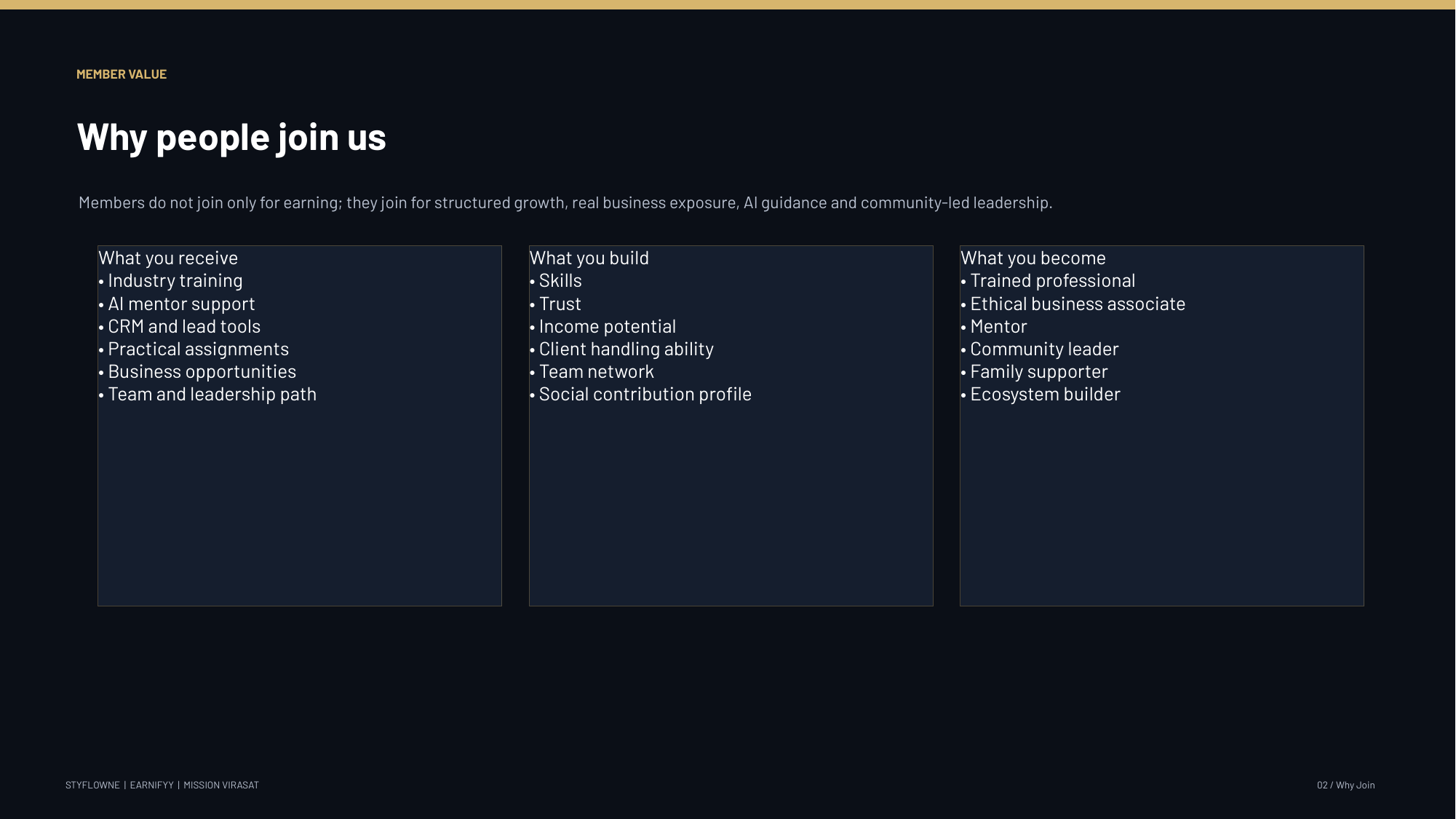

MEMBER VALUE
Why people join us
Members do not join only for earning; they join for structured growth, real business exposure, AI guidance and community-led leadership.
What you receive
• Industry training
• AI mentor support
• CRM and lead tools
• Practical assignments
• Business opportunities
• Team and leadership path
What you build
• Skills
• Trust
• Income potential
• Client handling ability
• Team network
• Social contribution profile
What you become
• Trained professional
• Ethical business associate
• Mentor
• Community leader
• Family supporter
• Ecosystem builder
STYFLOWNE  |  EARNIFYY  |  MISSION VIRASAT
02 / Why Join